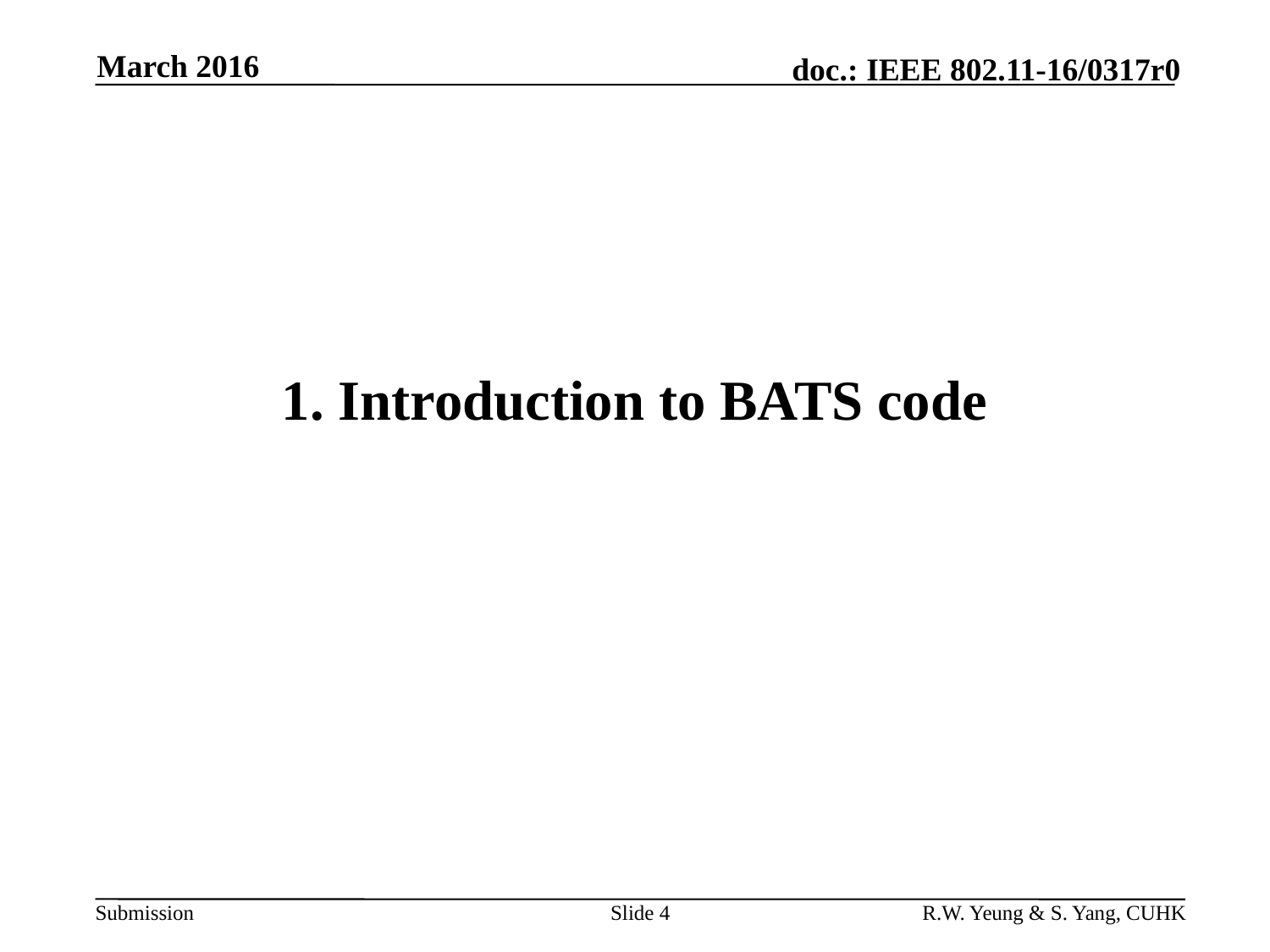

March 2016
# 1. Introduction to BATS code
Slide 4
R.W. Yeung & S. Yang, CUHK